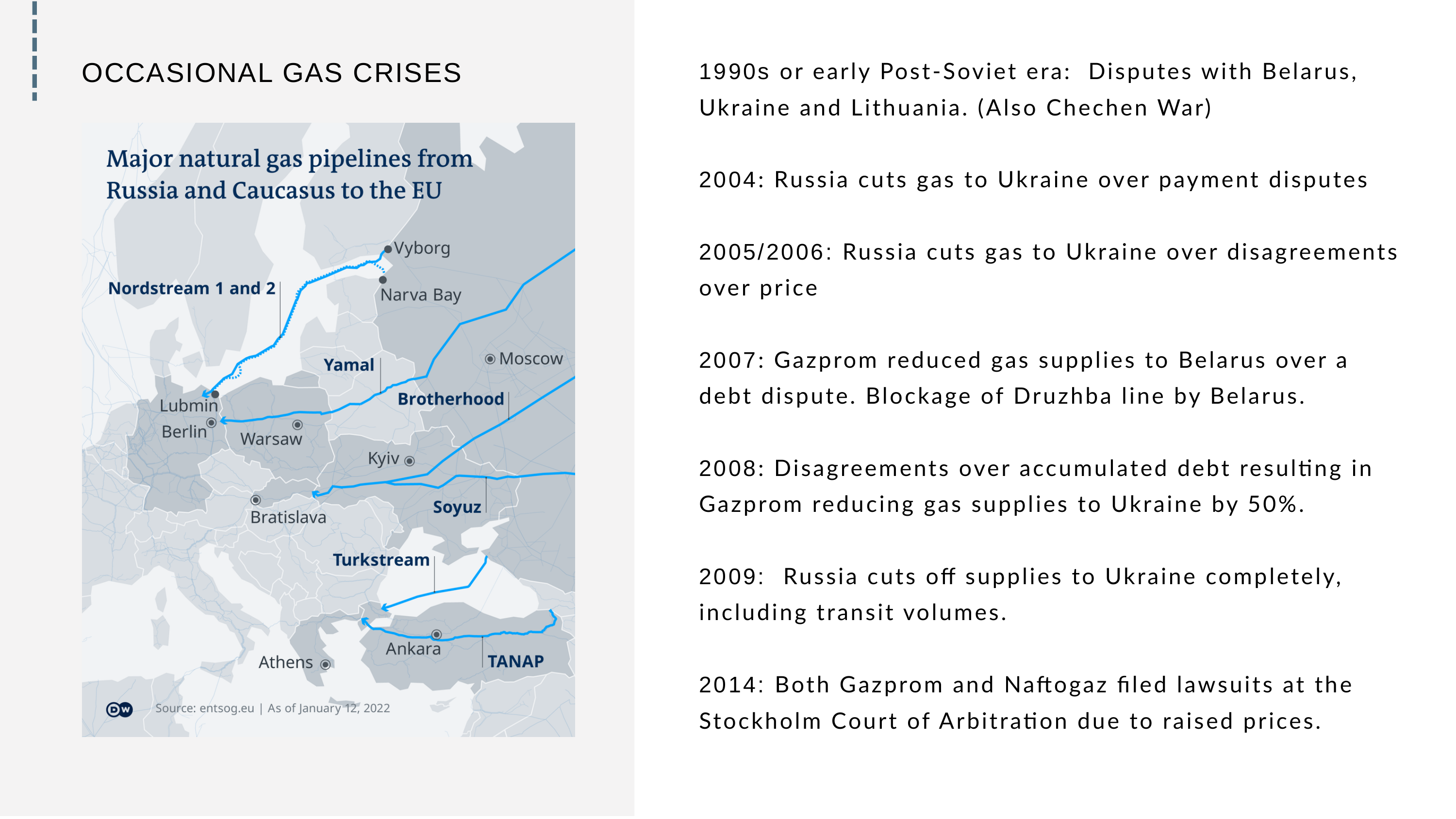

1990s or early Post-Soviet era:  Disputes with Belarus, Ukraine and Lithuania. (Also Chechen War)

2004: Russia cuts gas to Ukraine over payment disputes

2005/2006: Russia cuts gas to Ukraine over disagreements over price

2007: Gazprom reduced gas supplies to Belarus over a debt dispute. Blockage of Druzhba line by Belarus.

2008: Disagreements over accumulated debt resulting in Gazprom reducing gas supplies to Ukraine by 50%.

2009:  Russia cuts off supplies to Ukraine completely,
including transit volumes.

2014: Both Gazprom and Naftogaz filed lawsuits at the Stockholm Court of Arbitration due to raised prices.
OCCASIONAL GAS CRISES